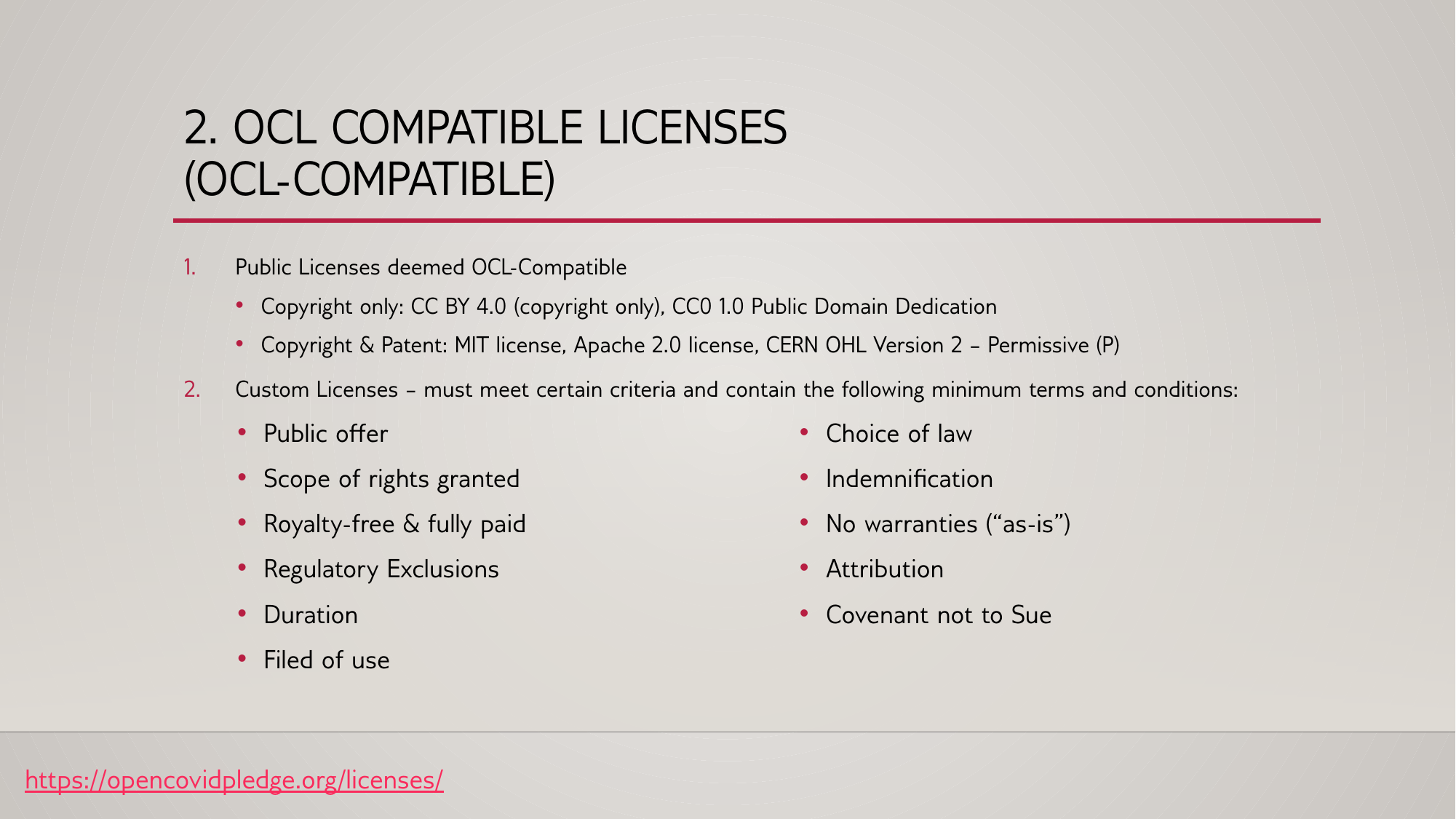

# 2. OCL Compatible licenses (OCL-Compatible)
Public Licenses deemed OCL-Compatible
Copyright only: CC BY 4.0 (copyright only), CC0 1.0 Public Domain Dedication
Copyright & Patent: MIT license, Apache 2.0 license, CERN OHL Version 2 – Permissive (P)
Custom Licenses – must meet certain criteria and contain the following minimum terms and conditions:

Public offer
Scope of rights granted
Royalty-free & fully paid
Regulatory Exclusions
Duration
Filed of use
Choice of law
Indemnification
No warranties (“as-is”)
Attribution
Covenant not to Sue
https://opencovidpledge.org/licenses/